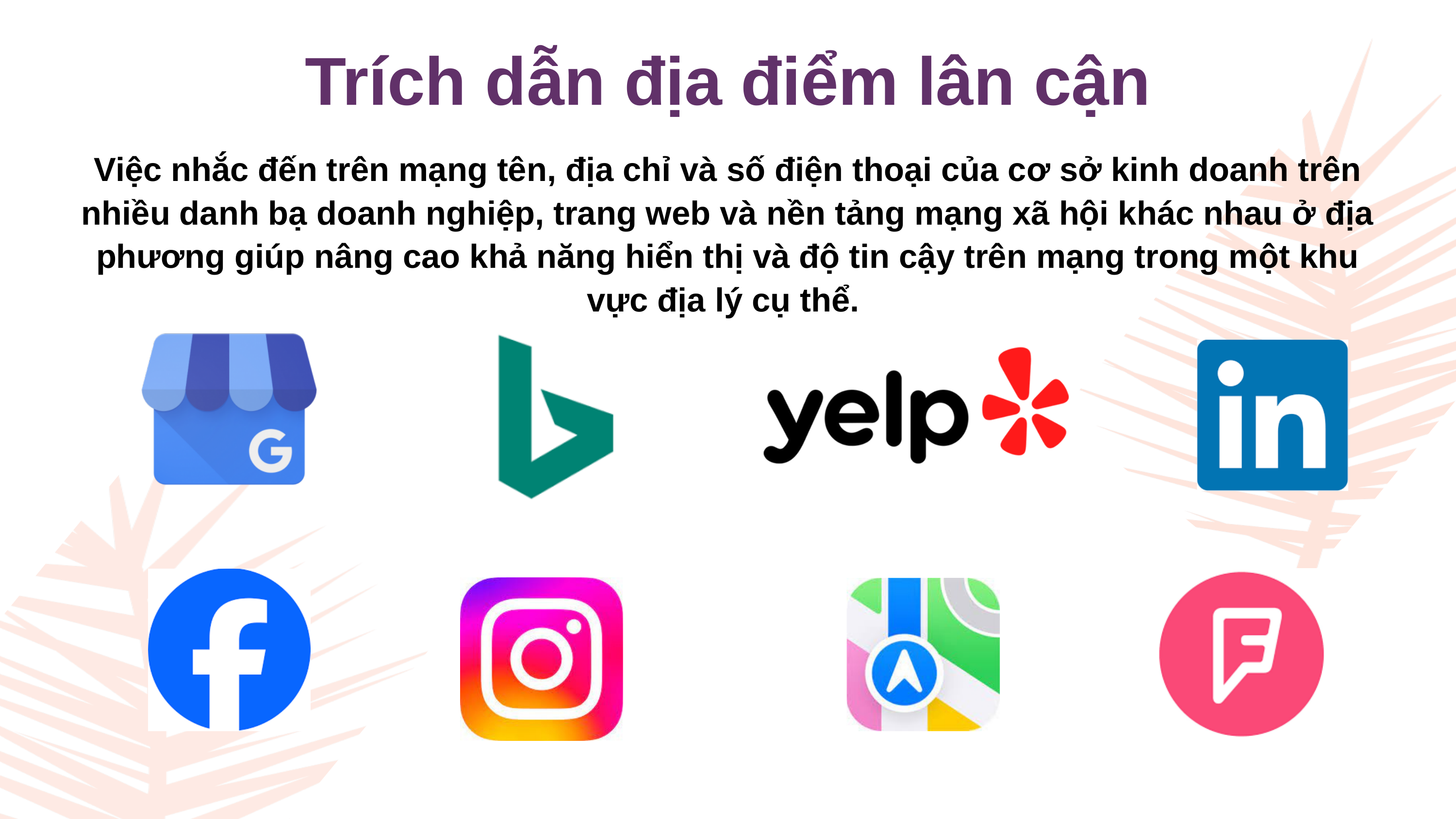

Trích dẫn địa điểm lân cận

Việc nhắc đến trên mạng tên, địa chỉ và số điện thoại của cơ sở kinh doanh trên nhiều danh bạ doanh nghiệp, trang web và nền tảng mạng xã hội khác nhau ở địa phương giúp nâng cao khả năng hiển thị và độ tin cậy trên mạng trong một khu vực địa lý cụ thể.